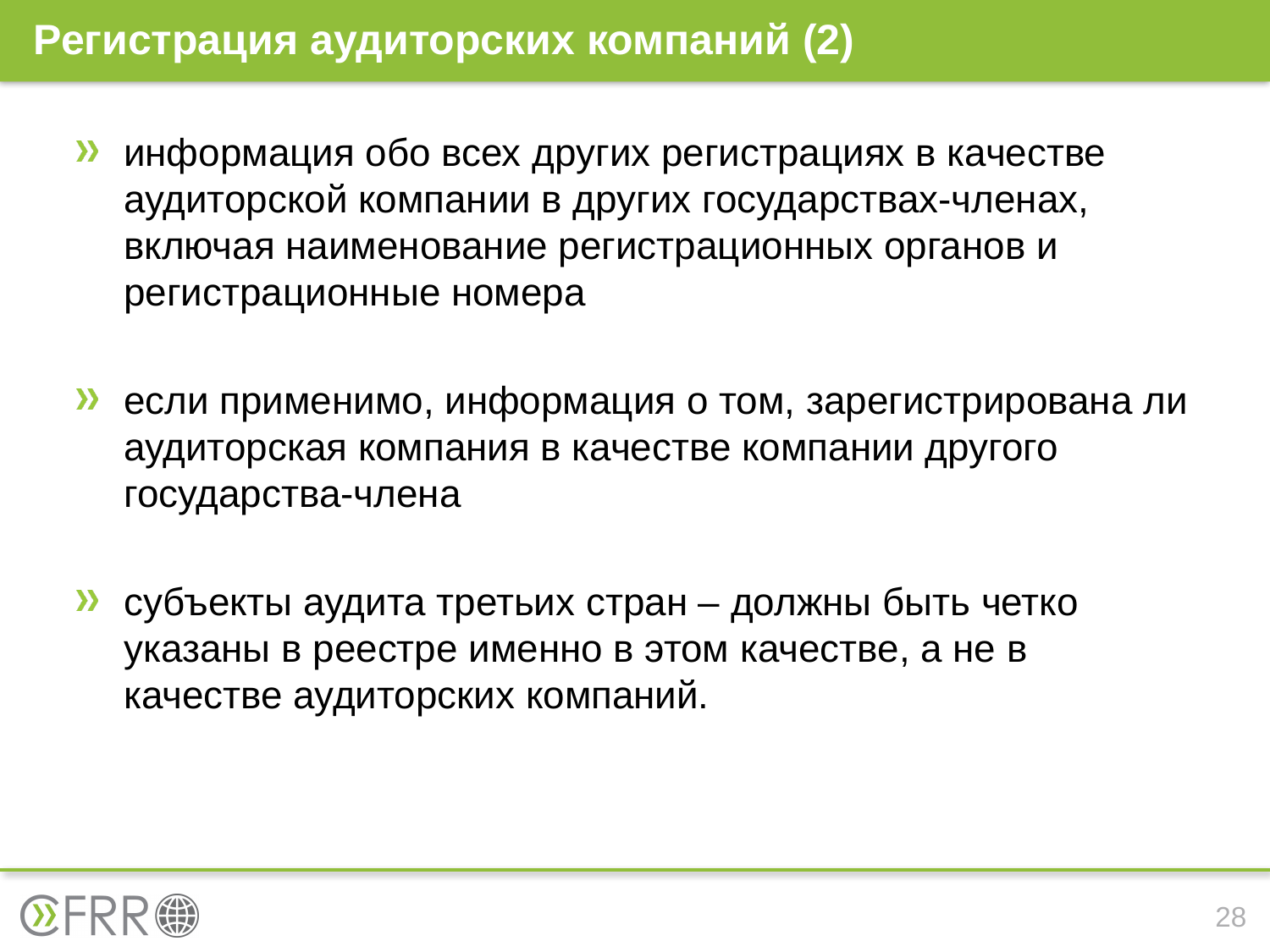

# Регистрация аудиторских компаний (2)
информация обо всех других регистрациях в качестве аудиторской компании в других государствах-членах, включая наименование регистрационных органов и регистрационные номера

если применимо, информация о том, зарегистрирована ли аудиторская компания в качестве компании другого государства-члена

субъекты аудита третьих стран – должны быть четко указаны в реестре именно в этом качестве, а не в качестве аудиторских компаний.

28